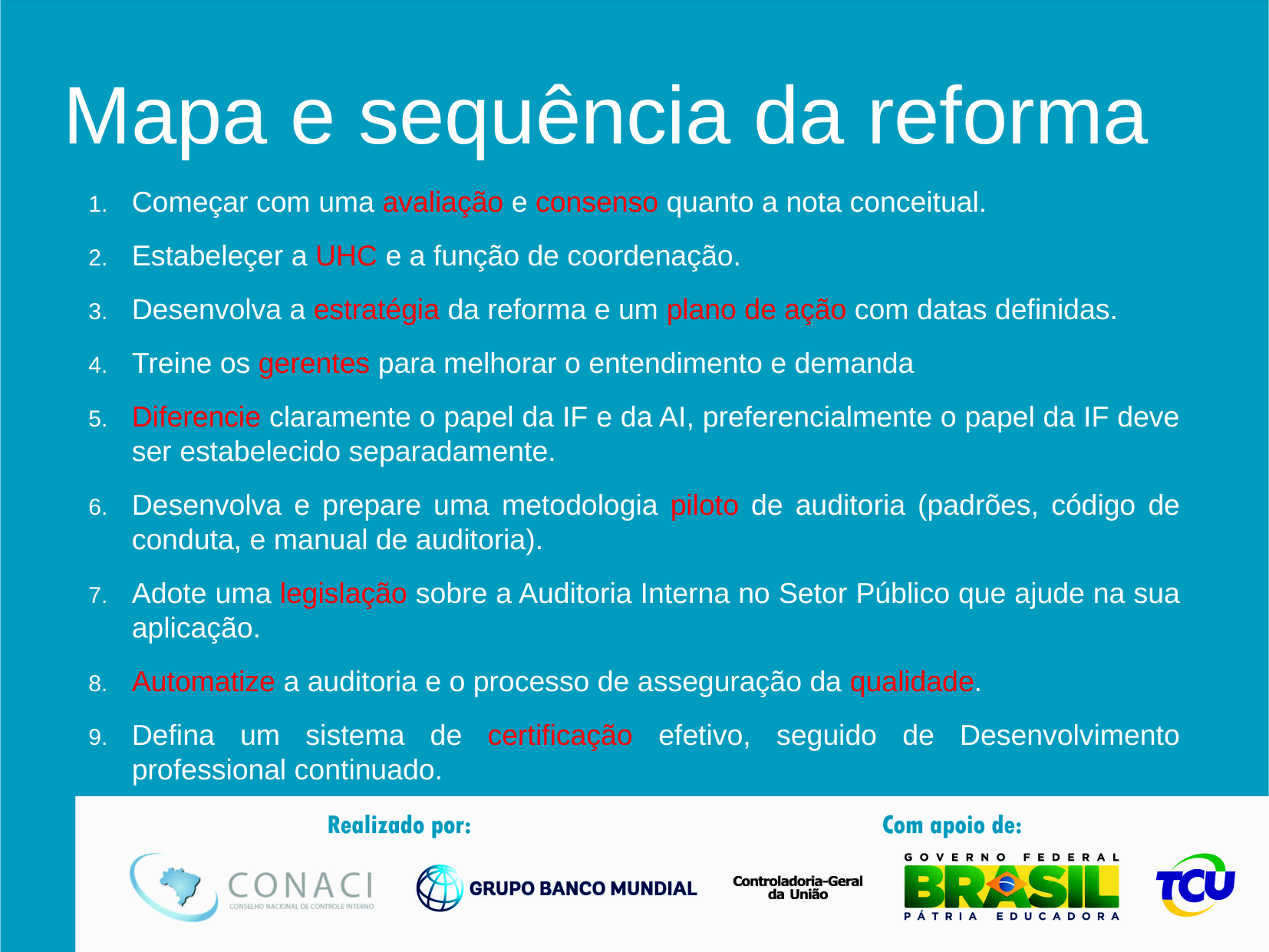

# Mapa e sequência da reforma
Começar com uma avaliação e consenso quanto a nota conceitual.
Estabeleçer a UHC e a função de coordenação.
Desenvolva a estratégia da reforma e um plano de ação com datas definidas.
Treine os gerentes para melhorar o entendimento e demanda
Diferencie claramente o papel da IF e da AI, preferencialmente o papel da IF deve ser estabelecido separadamente.
Desenvolva e prepare uma metodologia piloto de auditoria (padrões, código de conduta, e manual de auditoria).
Adote uma legislação sobre a Auditoria Interna no Setor Público que ajude na sua aplicação.
Automatize a auditoria e o processo de asseguração da qualidade.
Defina um sistema de certificação efetivo, seguido de Desenvolvimento professional continuado.